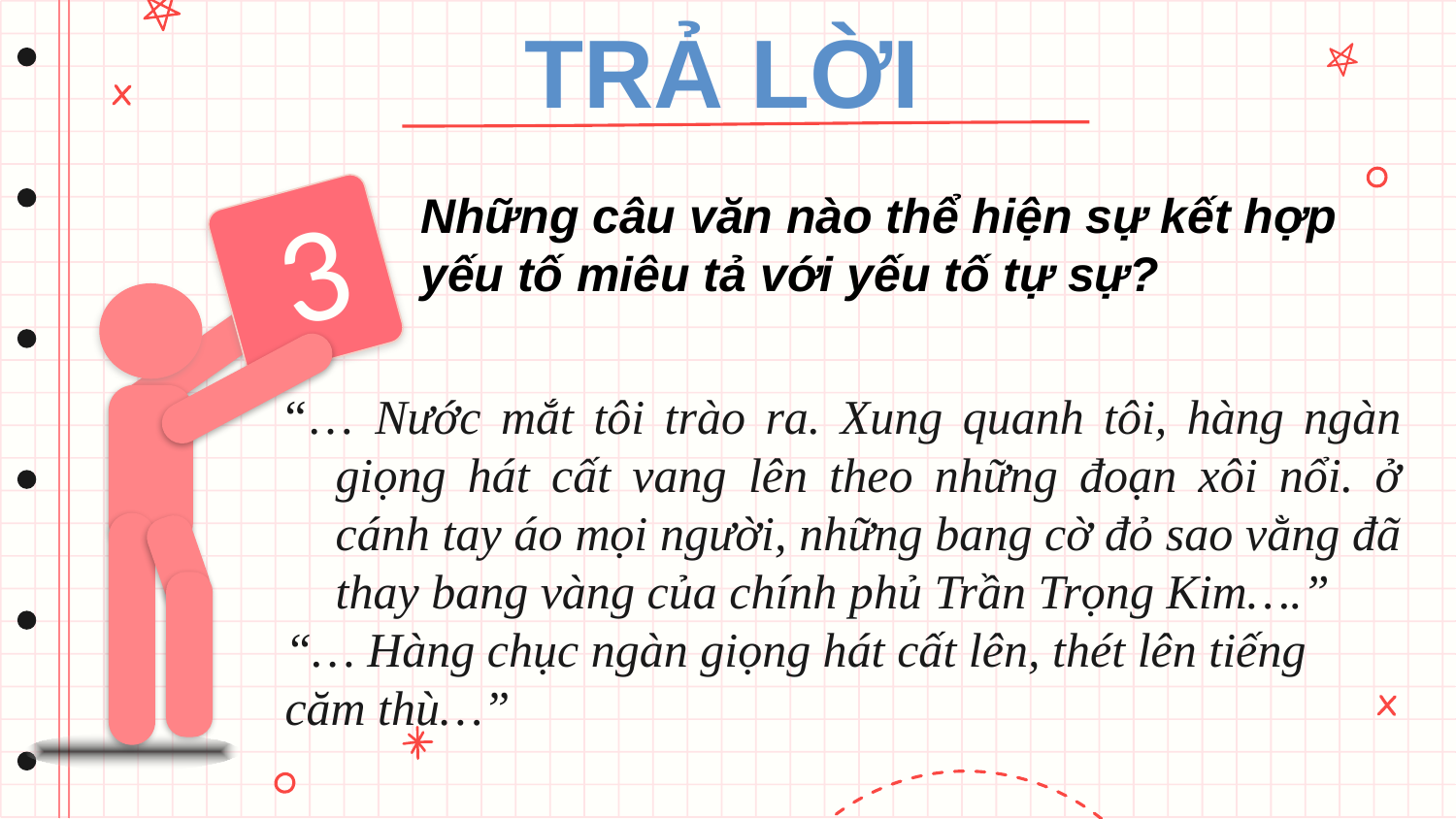

TRẢ LỜI

3

Những câu văn nào thể hiện sự kết hợp yếu tố miêu tả với yếu tố tự sự?
“… Nước mắt tôi trào ra. Xung quanh tôi, hàng ngàn giọng hát cất vang lên theo những đoạn xôi nổi. ở cánh tay áo mọi người, những bang cờ đỏ sao vằng đã thay bang vàng của chính phủ Trần Trọng Kim….”
“… Hàng chục ngàn giọng hát cất lên, thét lên tiếng
căm thù…”